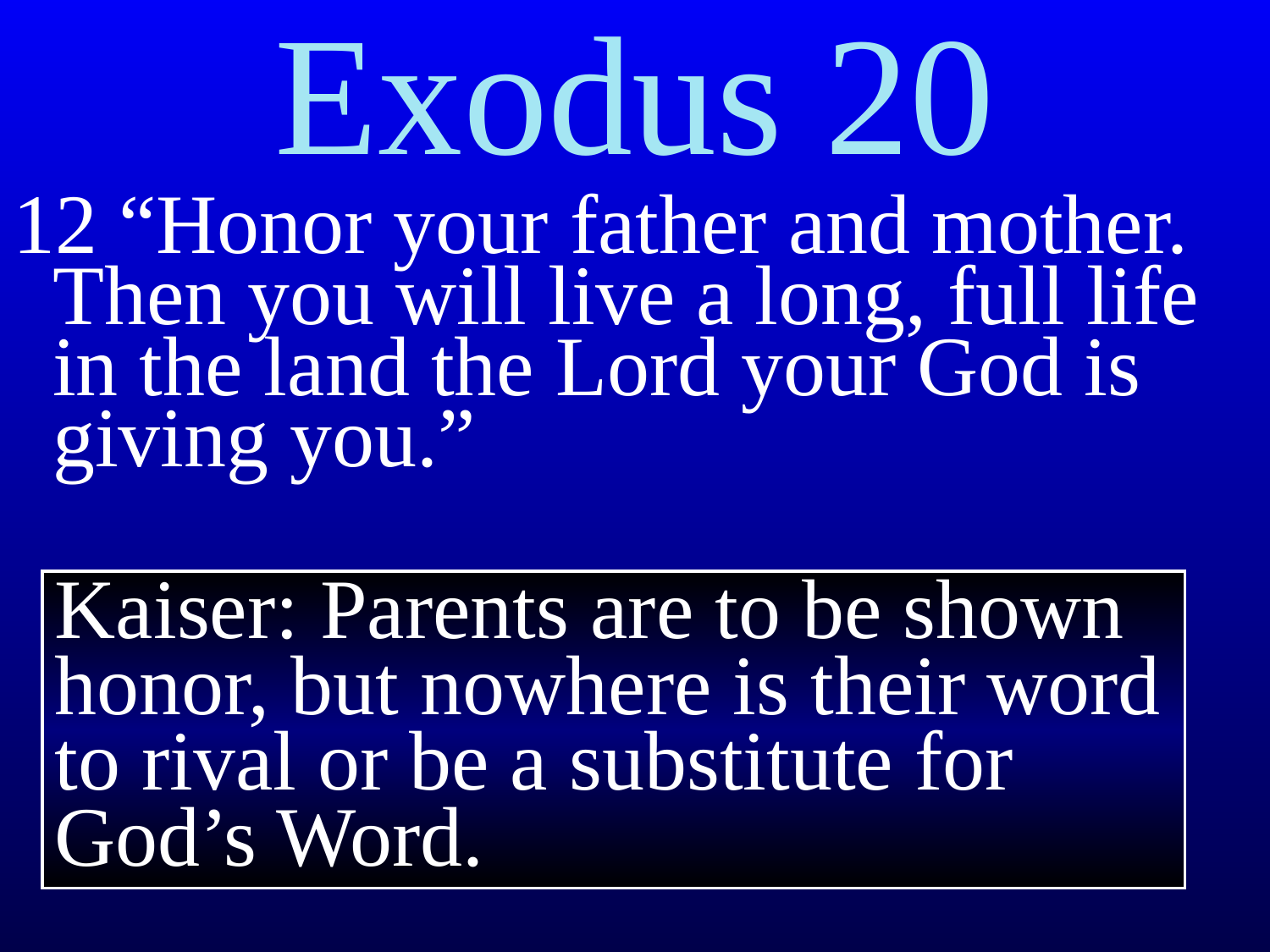

Exodus 20
12 “Honor your father and mother. Then you will live a long, full life in the land the Lord your God is giving you.”
Kaiser: Parents are to be shown honor, but nowhere is their word to rival or be a substitute for God’s Word.